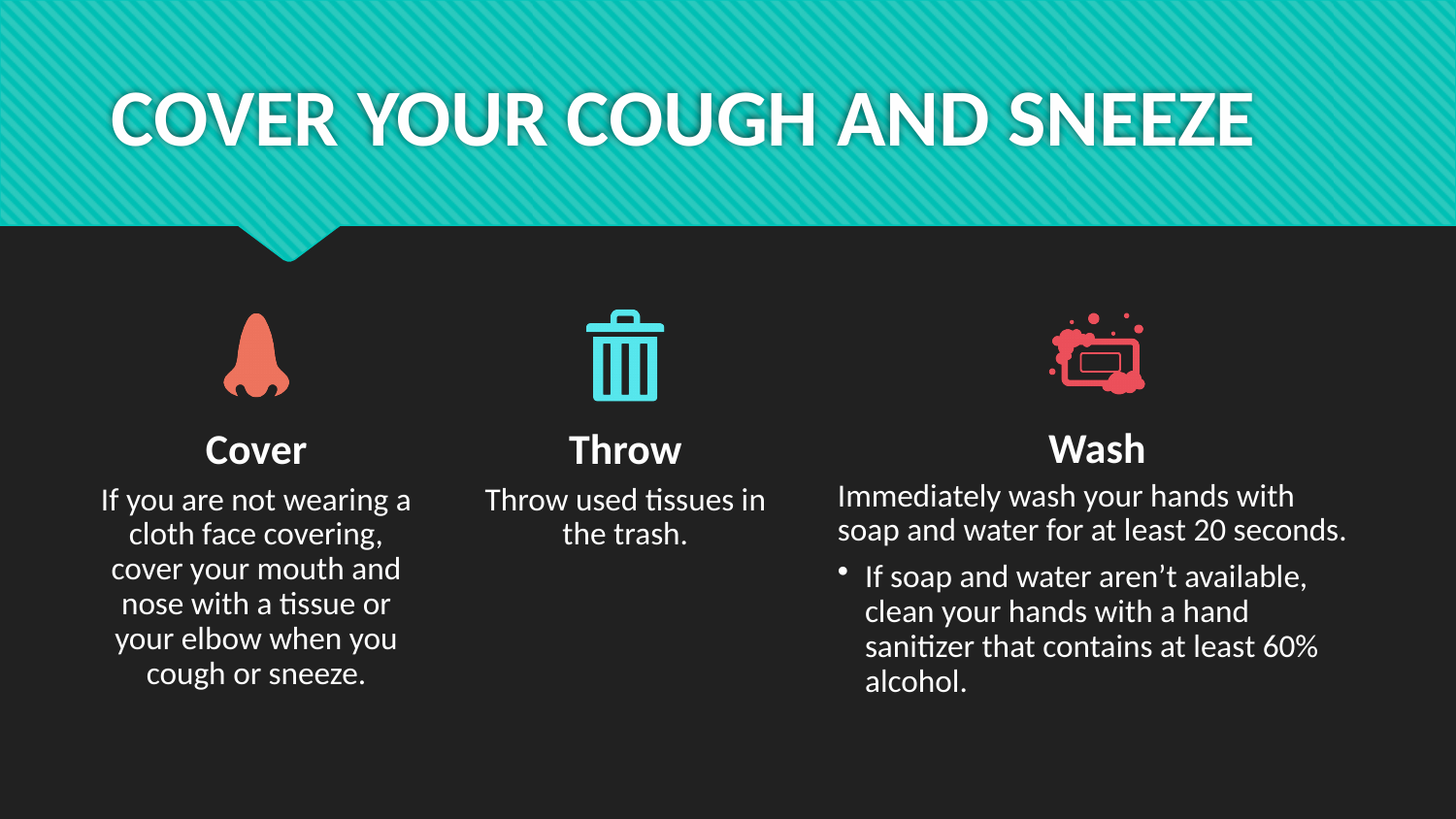

# COVER YOUR COUGH AND SNEEZE
Cover
If you are not wearing a cloth face covering, cover your mouth and nose with a tissue or your elbow when you cough or sneeze.
Throw
Throw used tissues in the trash.
Wash
Immediately wash your hands with soap and water for at least 20 seconds.
If soap and water aren’t available, clean your hands with a hand sanitizer that contains at least 60% alcohol.